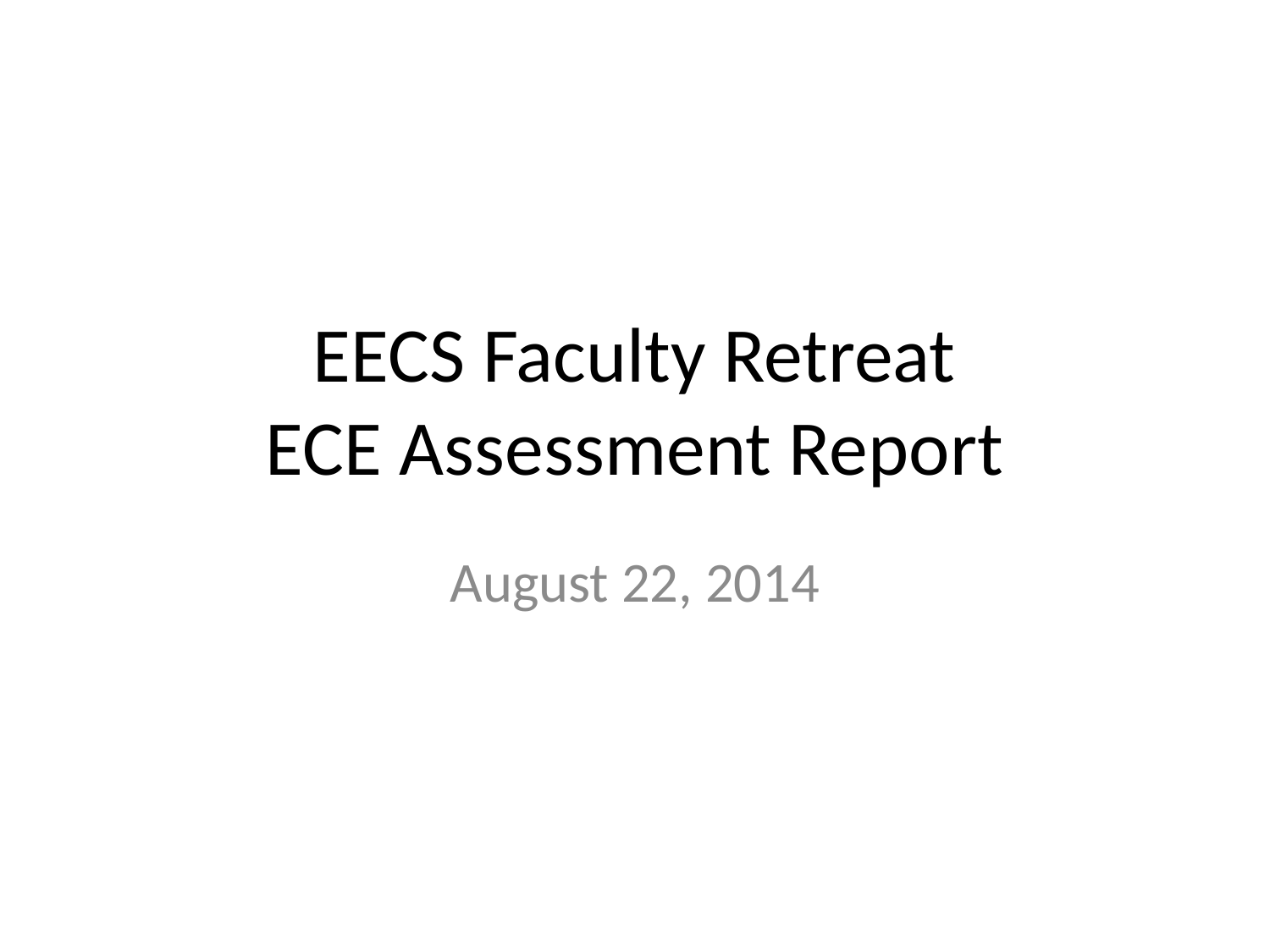

# EECS Faculty Retreat ECE Assessment Report
August 22, 2014